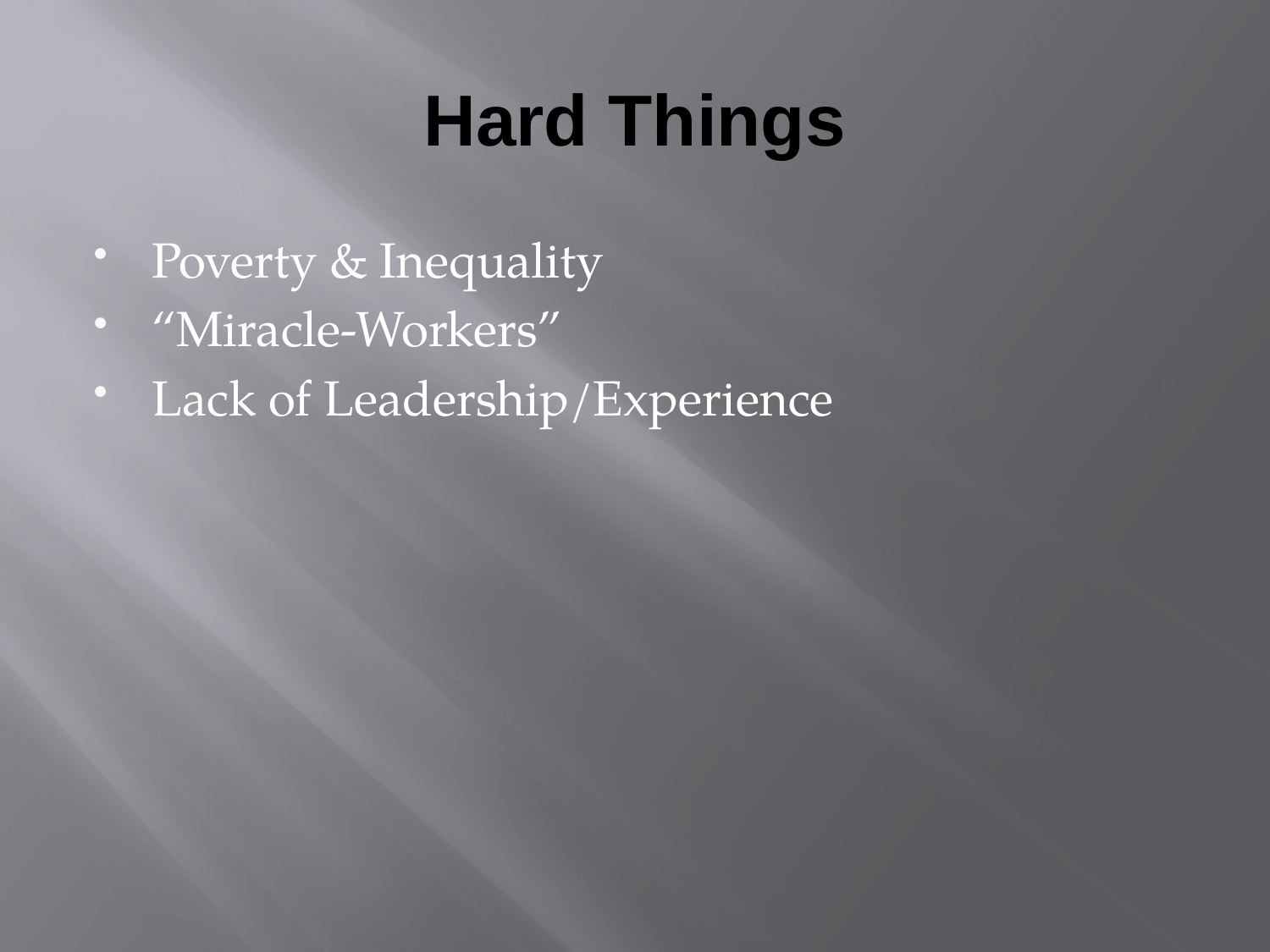

# Hard Things
Poverty & Inequality
“Miracle-Workers”
Lack of Leadership/Experience